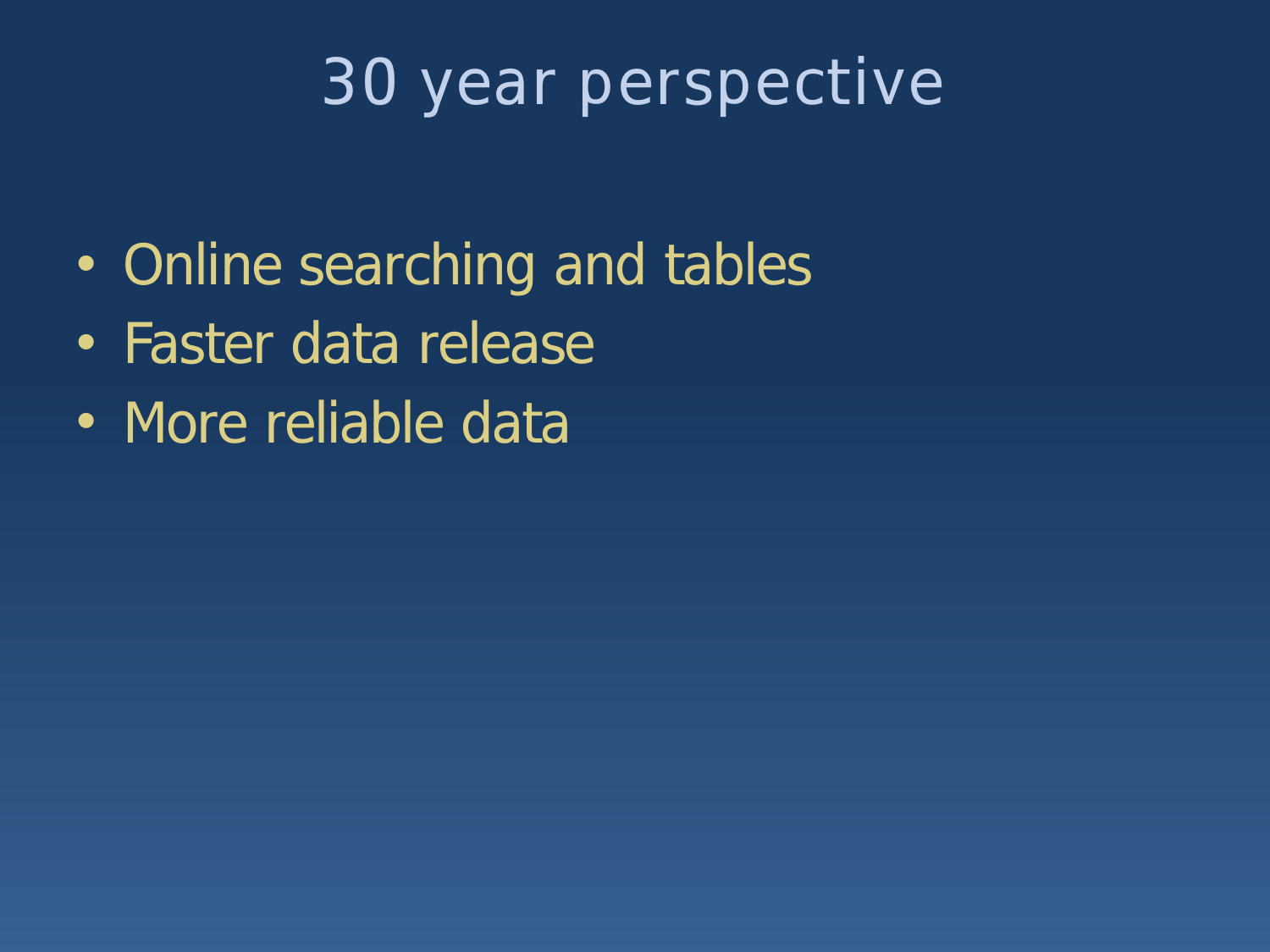

# 30 year perspective
Online searching and tables
Faster data release
More reliable data